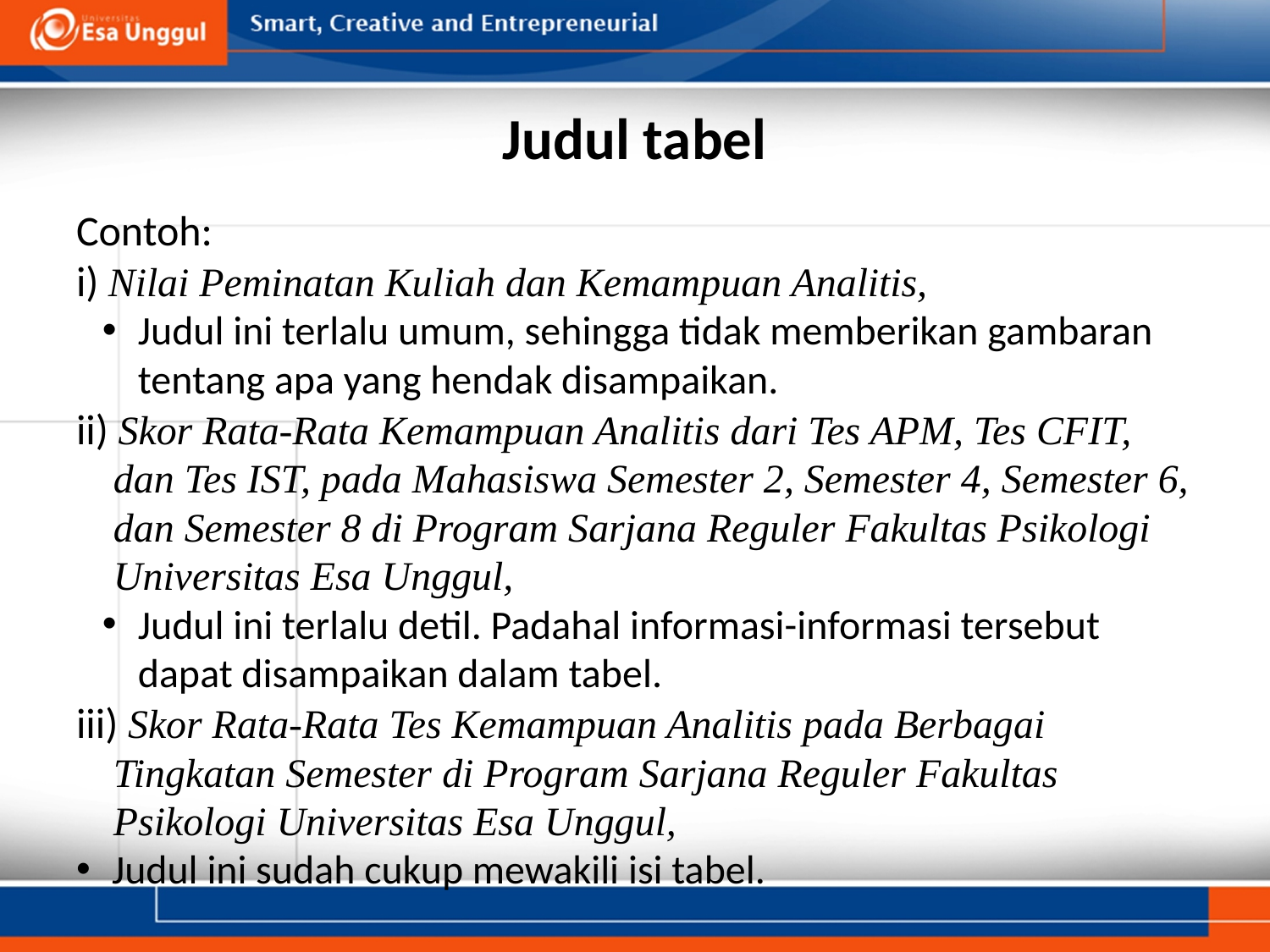

# Judul tabel
Contoh:
i) Nilai Peminatan Kuliah dan Kemampuan Analitis,
Judul ini terlalu umum, sehingga tidak memberikan gambaran tentang apa yang hendak disampaikan.
ii) Skor Rata-Rata Kemampuan Analitis dari Tes APM, Tes CFIT, dan Tes IST, pada Mahasiswa Semester 2, Semester 4, Semester 6, dan Semester 8 di Program Sarjana Reguler Fakultas Psikologi Universitas Esa Unggul,
Judul ini terlalu detil. Padahal informasi-informasi tersebut dapat disampaikan dalam tabel.
iii) Skor Rata-Rata Tes Kemampuan Analitis pada Berbagai Tingkatan Semester di Program Sarjana Reguler Fakultas Psikologi Universitas Esa Unggul,
Judul ini sudah cukup mewakili isi tabel.